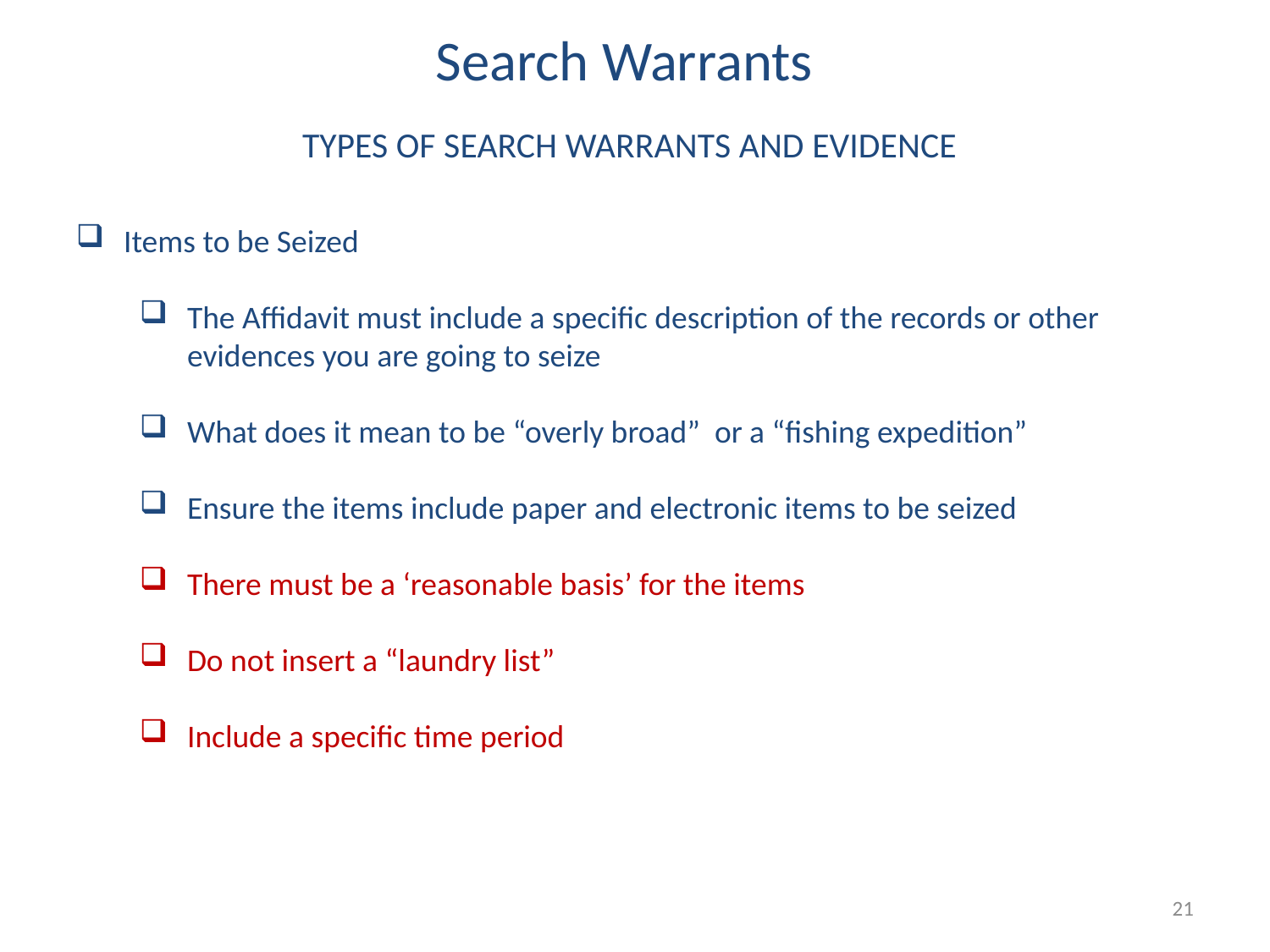

Search Warrants
TYPES OF SEARCH WARRANTS AND EVIDENCE

Items to be Seized

The Affidavit must include a specific description of the records or other evidences you are going to seize

What does it mean to be “overly broad”  or a “fishing expedition”

Ensure the items include paper and electronic items to be seized

There must be a ‘reasonable basis’ for the items

Do not insert a “laundry list”

Include a specific time period

21